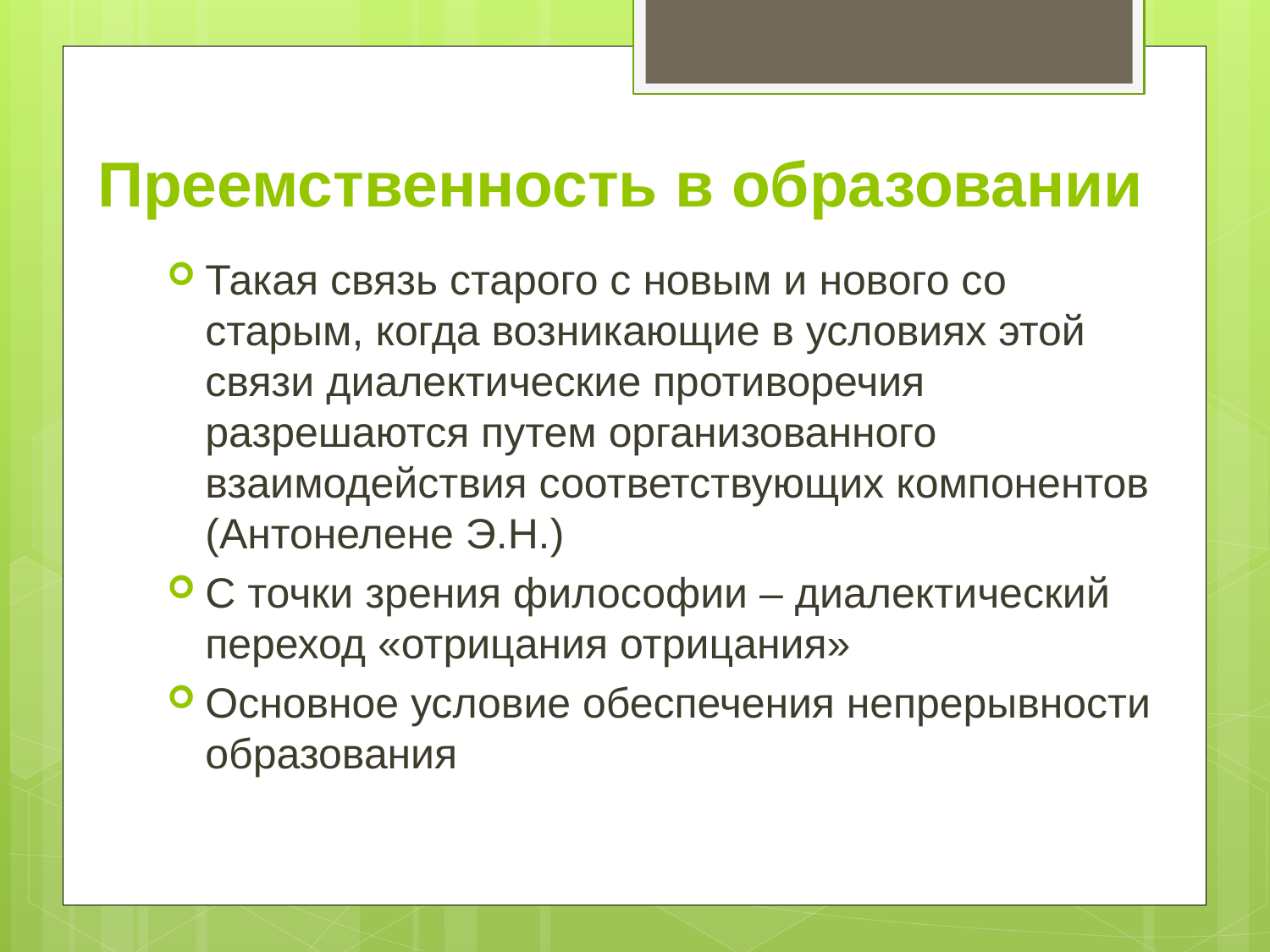

# Преемственность в образовании
Такая связь старого с новым и нового со старым, когда возникающие в условиях этой связи диалектические противоречия разрешаются путем организованного взаимодействия соответствующих компонентов (Антонелене Э.Н.)
С точки зрения философии – диалектический переход «отрицания отрицания»
Основное условие обеспечения непрерывности образования